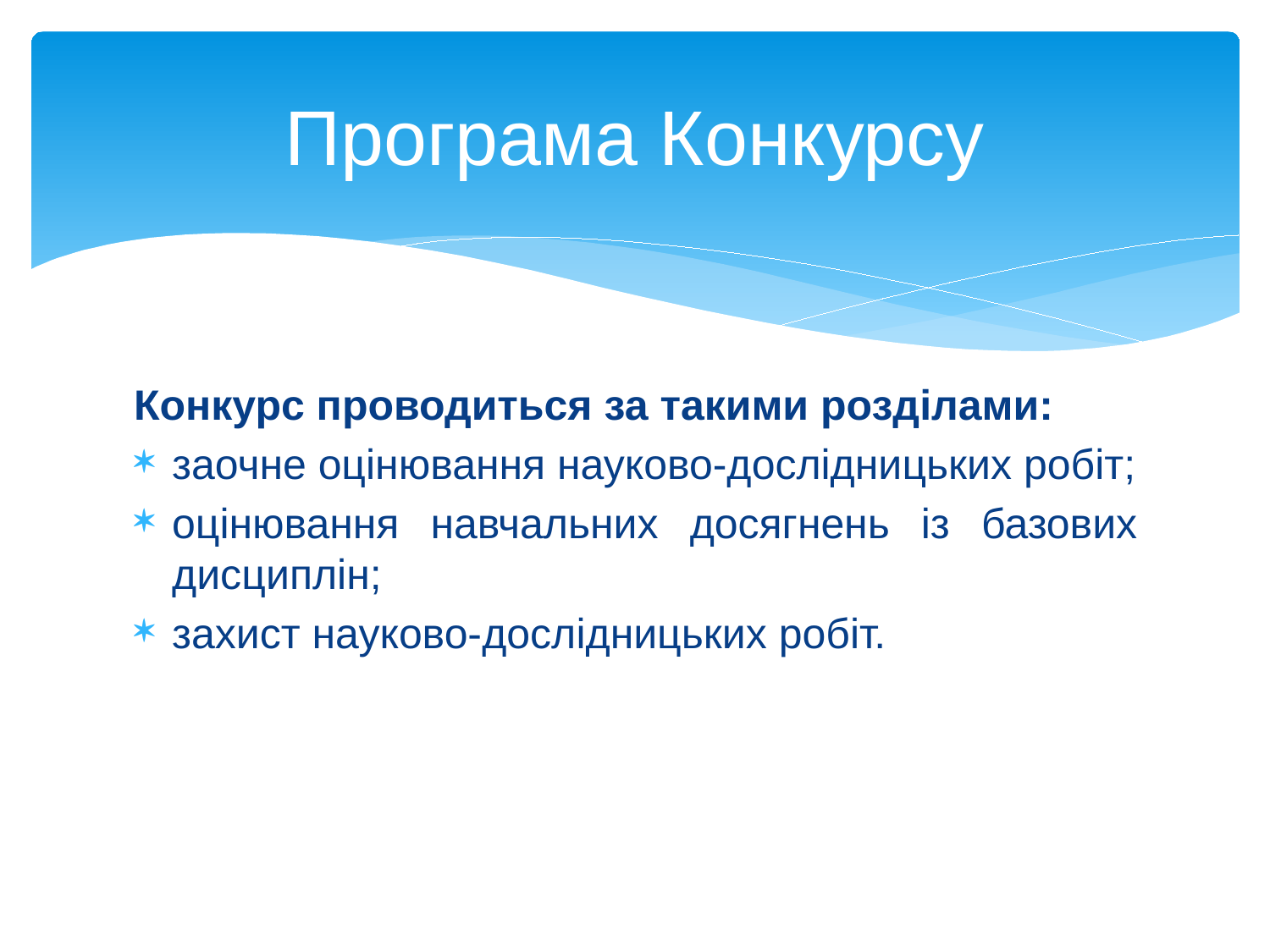

# Програма Конкурсу
Конкурс проводиться за такими розділами:
заочне оцінювання науково-дослідницьких робіт;
оцінювання навчальних досягнень із базових дисциплін;
захист науково-дослідницьких робіт.